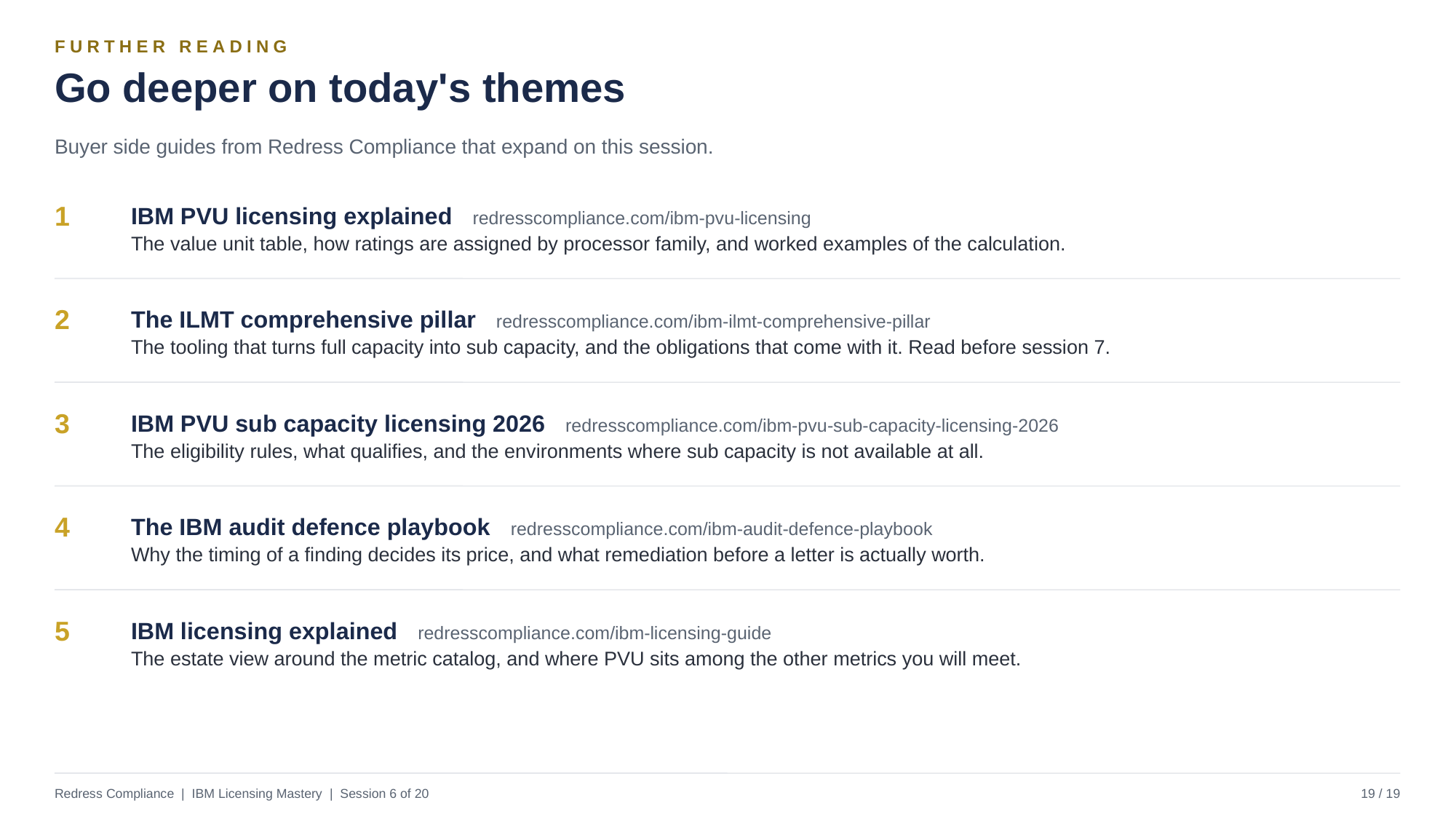

FURTHER READING
Go deeper on today's themes
Buyer side guides from Redress Compliance that expand on this session.
IBM PVU licensing explained    redresscompliance.com/ibm-pvu-licensing
The value unit table, how ratings are assigned by processor family, and worked examples of the calculation.
1

The ILMT comprehensive pillar    redresscompliance.com/ibm-ilmt-comprehensive-pillar
The tooling that turns full capacity into sub capacity, and the obligations that come with it. Read before session 7.
2

IBM PVU sub capacity licensing 2026    redresscompliance.com/ibm-pvu-sub-capacity-licensing-2026
The eligibility rules, what qualifies, and the environments where sub capacity is not available at all.
3

The IBM audit defence playbook    redresscompliance.com/ibm-audit-defence-playbook
Why the timing of a finding decides its price, and what remediation before a letter is actually worth.
4

IBM licensing explained    redresscompliance.com/ibm-licensing-guide
The estate view around the metric catalog, and where PVU sits among the other metrics you will meet.
5

Redress Compliance  |  IBM Licensing Mastery  |  Session 6 of 20
19 / 19